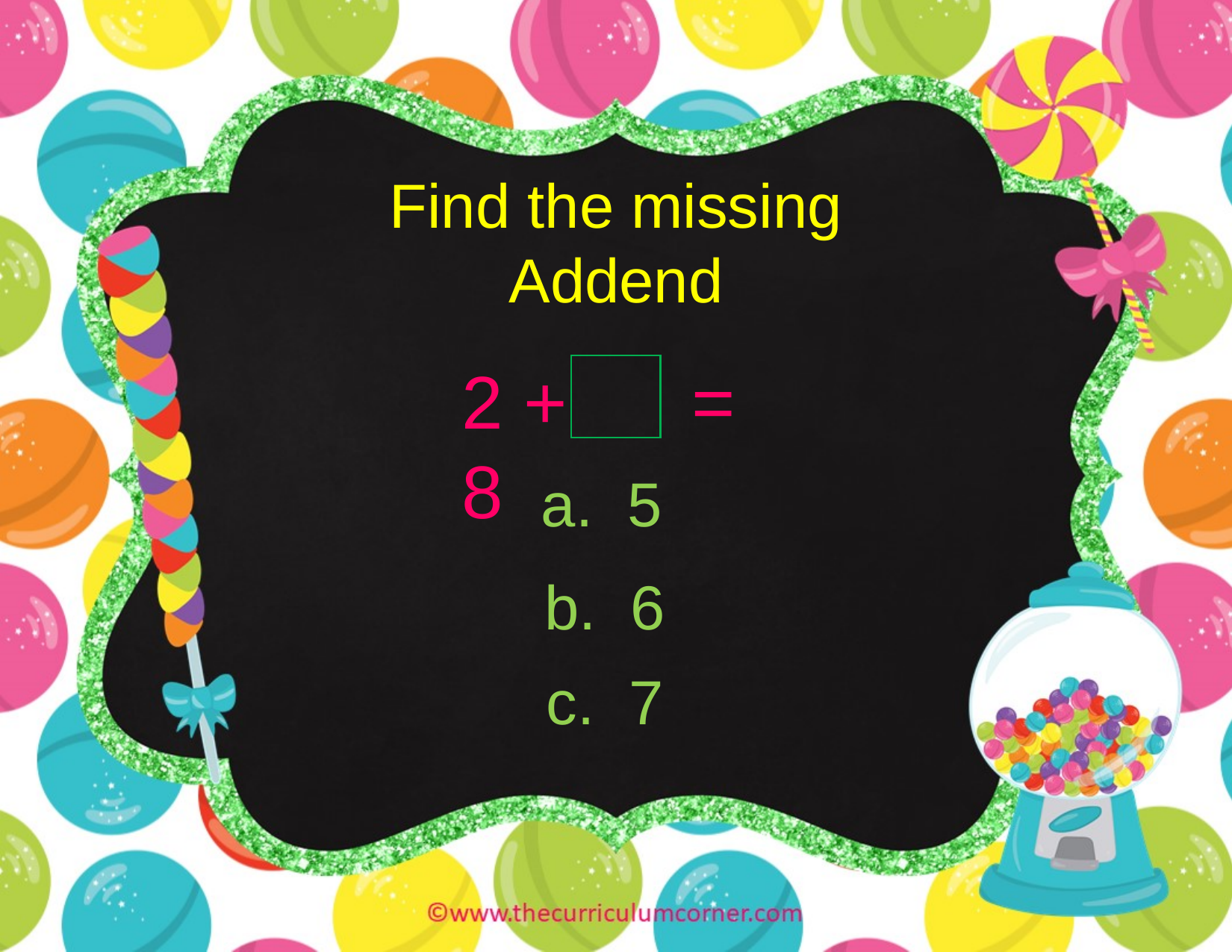

Find the missing Addend
2 +      = 8

a.  5
b.  6
c.  7